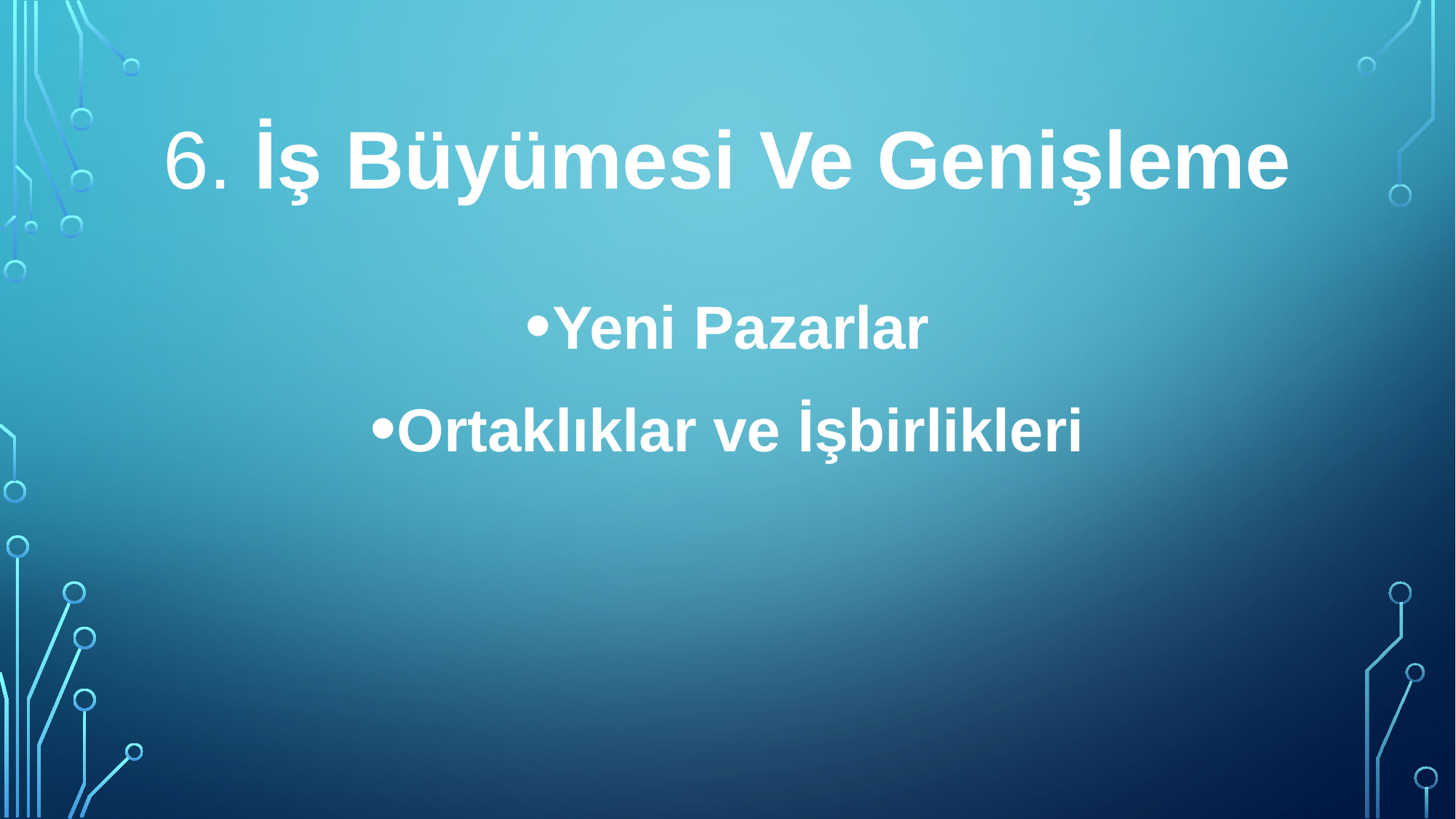

# 6. İş Büyümesi Ve Genişleme
Yeni Pazarlar
Ortaklıklar ve İşbirlikleri